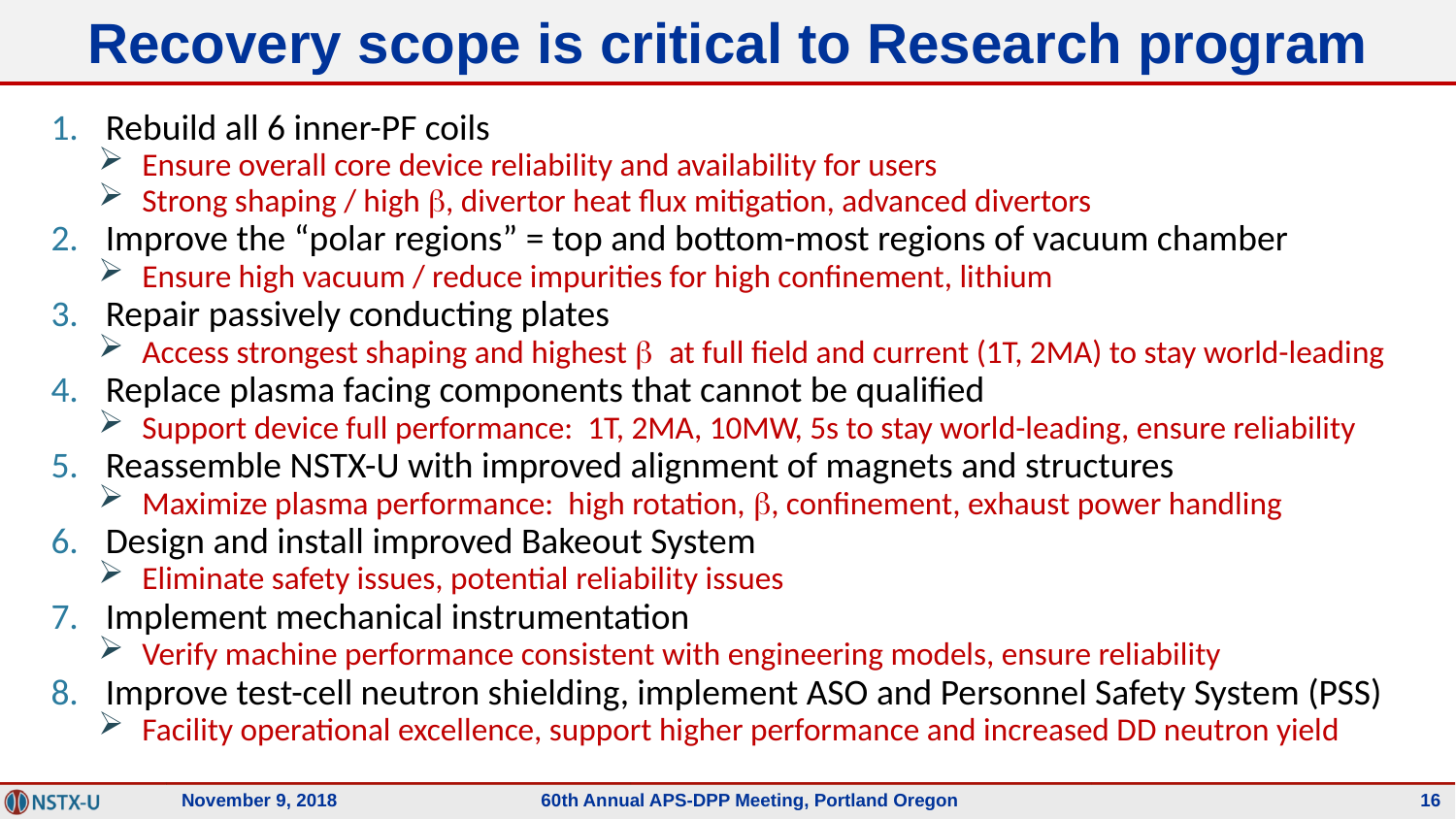

# Recovery scope is critical to Research program
Rebuild all 6 inner-PF coils
Ensure overall core device reliability and availability for users
Strong shaping / high β, divertor heat flux mitigation, advanced divertors
Improve the “polar regions” = top and bottom-most regions of vacuum chamber
Ensure high vacuum / reduce impurities for high confinement, lithium
Repair passively conducting plates
Access strongest shaping and highest β at full field and current (1T, 2MA) to stay world-leading
Replace plasma facing components that cannot be qualified
Support device full performance:  1T, 2MA, 10MW, 5s to stay world-leading, ensure reliability
Reassemble NSTX-U with improved alignment of magnets and structures
Maximize plasma performance:  high rotation, β, confinement, exhaust power handling
Design and install improved Bakeout System
Eliminate safety issues, potential reliability issues
Implement mechanical instrumentation
Verify machine performance consistent with engineering models, ensure reliability
Improve test-cell neutron shielding, implement ASO and Personnel Safety System (PSS)
Facility operational excellence, support higher performance and increased DD neutron yield
November 9, 2018
60th Annual APS-DPP Meeting, Portland Oregon
16